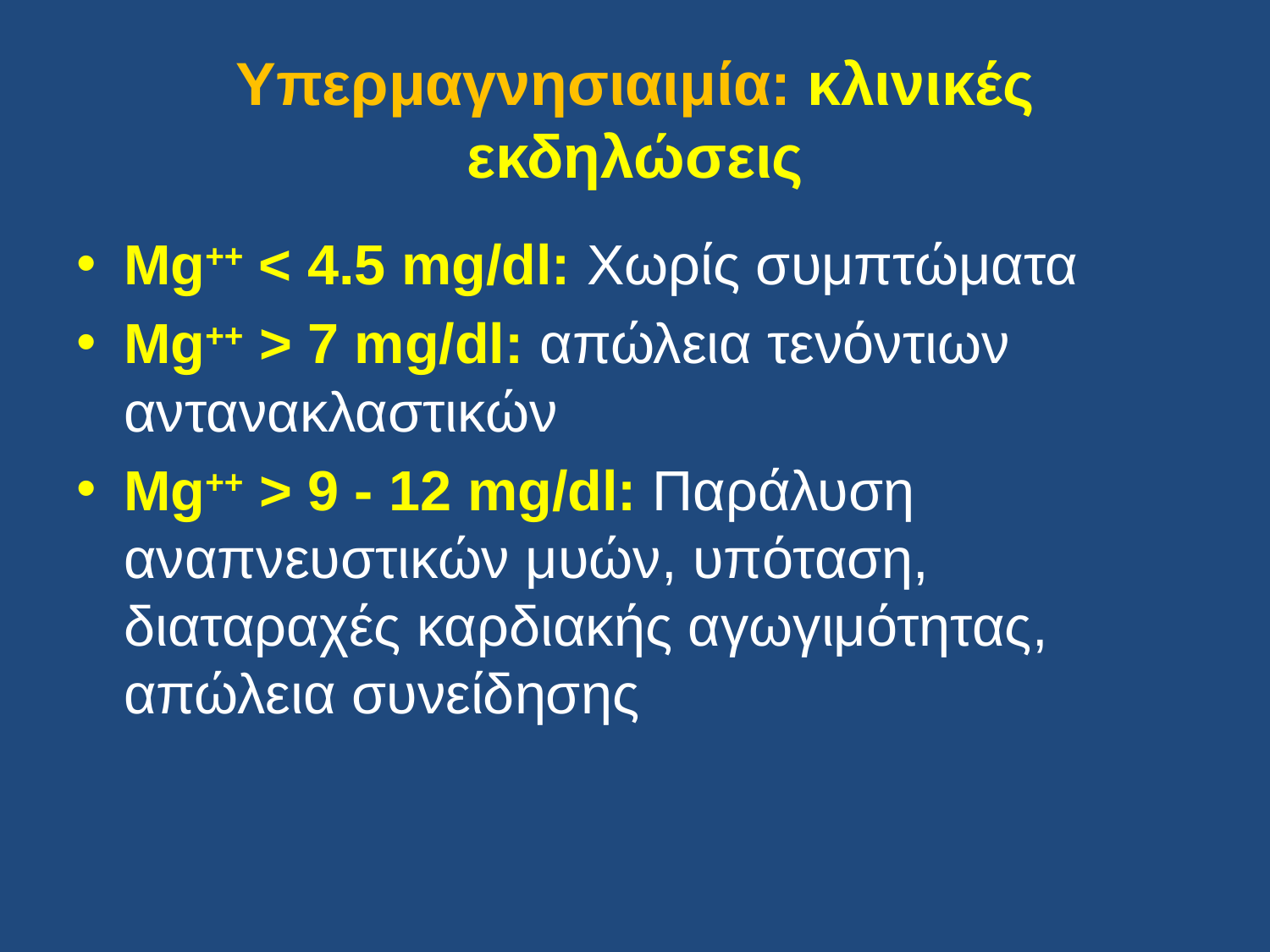

# Υπερμαγνησιαιμία: κλινικές εκδηλώσεις
Mg++ < 4.5 mg/dl: Χωρίς συμπτώματα
Mg++ > 7 mg/dl: απώλεια τενόντιων αντανακλαστικών
Mg++ > 9 - 12 mg/dl: Παράλυση αναπνευστικών μυών, υπόταση, διαταραχές καρδιακής αγωγιμότητας, απώλεια συνείδησης